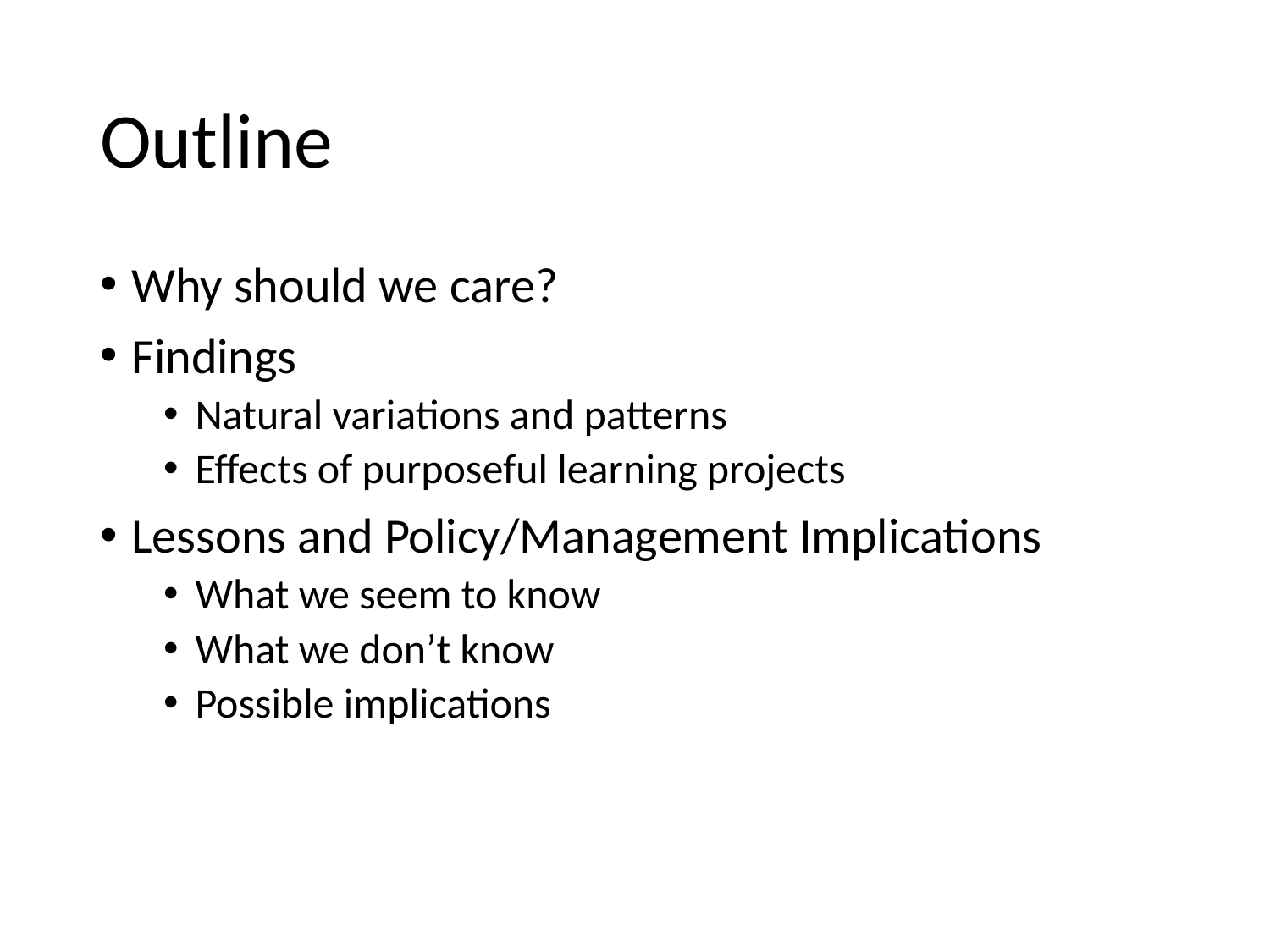

# Outline
Why should we care?
Findings
Natural variations and patterns
Effects of purposeful learning projects
Lessons and Policy/Management Implications
What we seem to know
What we don’t know
Possible implications